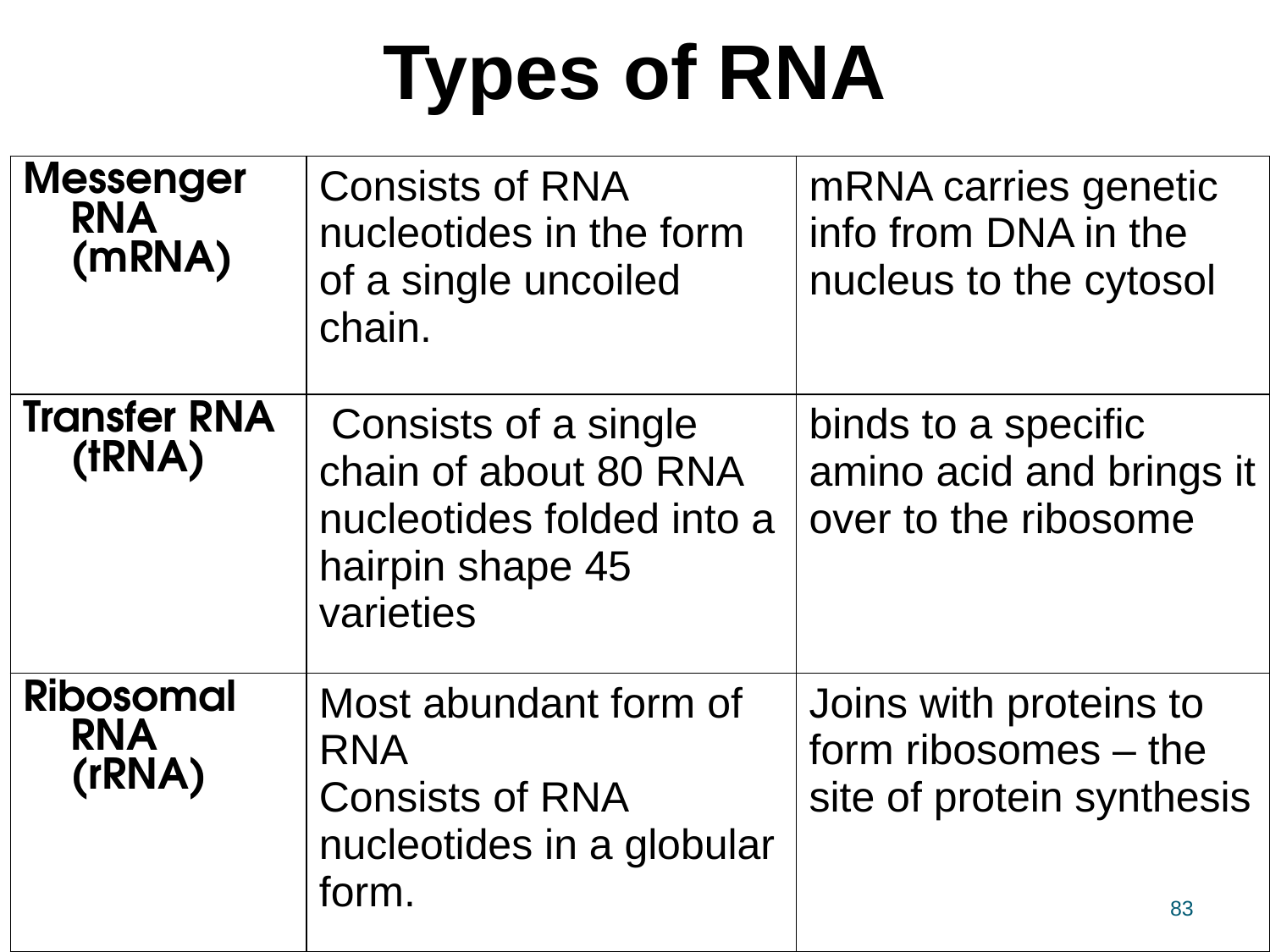

# Types of RNA
| Messenger RNA (mRNA) | Consists of RNA nucleotides in the form of a single uncoiled chain. | mRNA carries genetic info from DNA in the nucleus to the cytosol |
| --- | --- | --- |
| Transfer RNA (tRNA) | Consists of a single chain of about 80 RNA nucleotides folded into a hairpin shape 45 varieties | binds to a specific amino acid and brings it over to the ribosome |
| Ribosomal RNA (rRNA) | Most abundant form of RNA Consists of RNA nucleotides in a globular form. | Joins with proteins to form ribosomes – the site of protein synthesis |
83